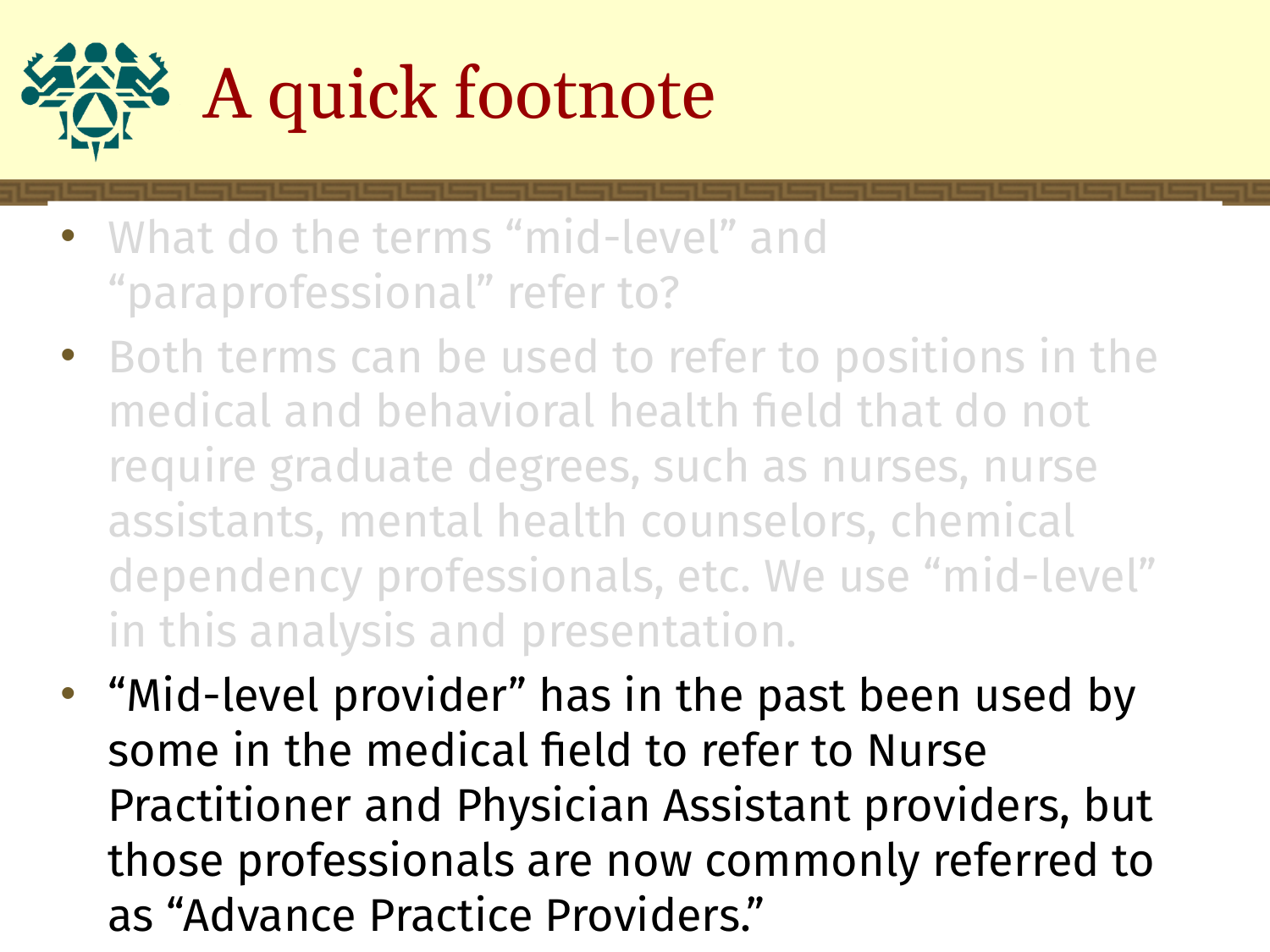

# A quick footnote
What do the terms “mid-level” and “paraprofessional” refer to?
Both terms can be used to refer to positions in the medical and behavioral health field that do not require graduate degrees, such as nurses, nurse assistants, mental health counselors, chemical dependency professionals, etc. We use “mid-level” in this analysis and presentation.
“Mid-level provider” has in the past been used by some in the medical field to refer to Nurse Practitioner and Physician Assistant providers, but those professionals are now commonly referred to as “Advance Practice Providers.”
1/18/2019
Northwest Portland Area Indian Health Board
9